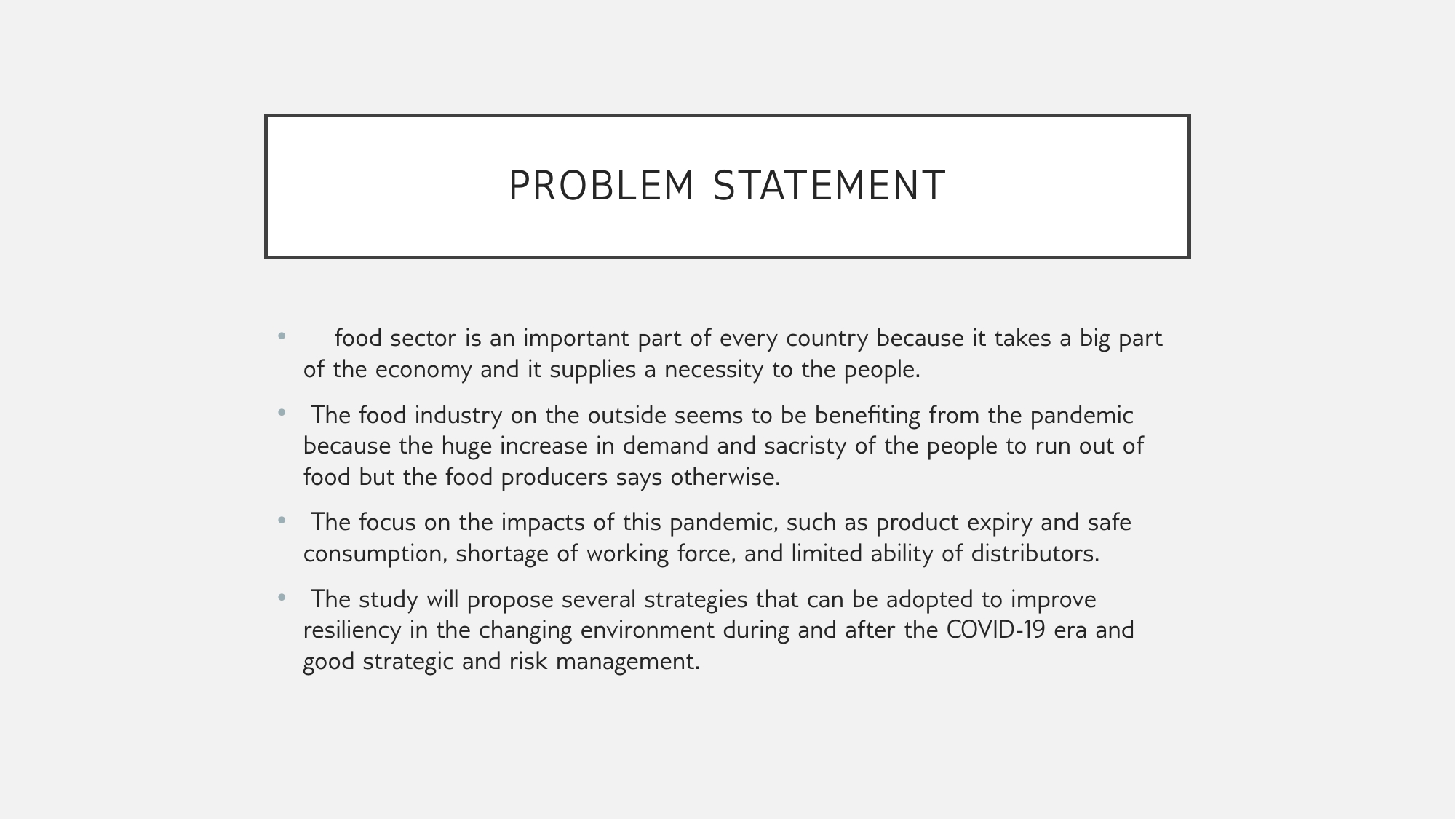

# Problem statement
    food sector is an important part of every country because it takes a big part of the economy and it supplies a necessity to the people.
 The food industry on the outside seems to be benefiting from the pandemic because the huge increase in demand and sacristy of the people to run out of food but the food producers says otherwise.
 The focus on the impacts of this pandemic, such as product expiry and safe consumption, shortage of working force, and limited ability of distributors.
 The study will propose several strategies that can be adopted to improve resiliency in the changing environment during and after the COVID-19 era and good strategic and risk management.